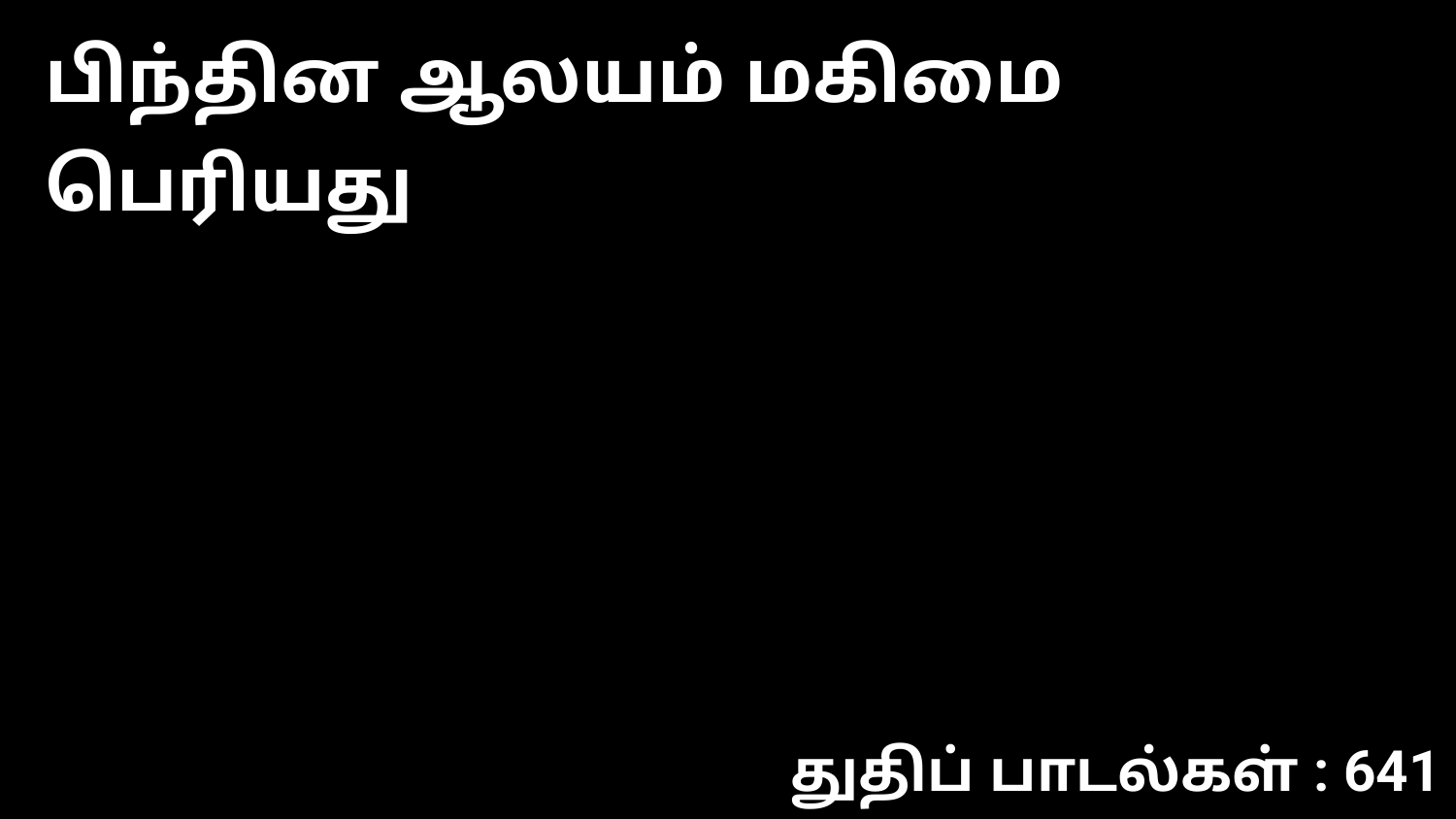

பிந்தின ஆலயம் மகிமை பெரியது
துதிப் பாடல்கள் : 641